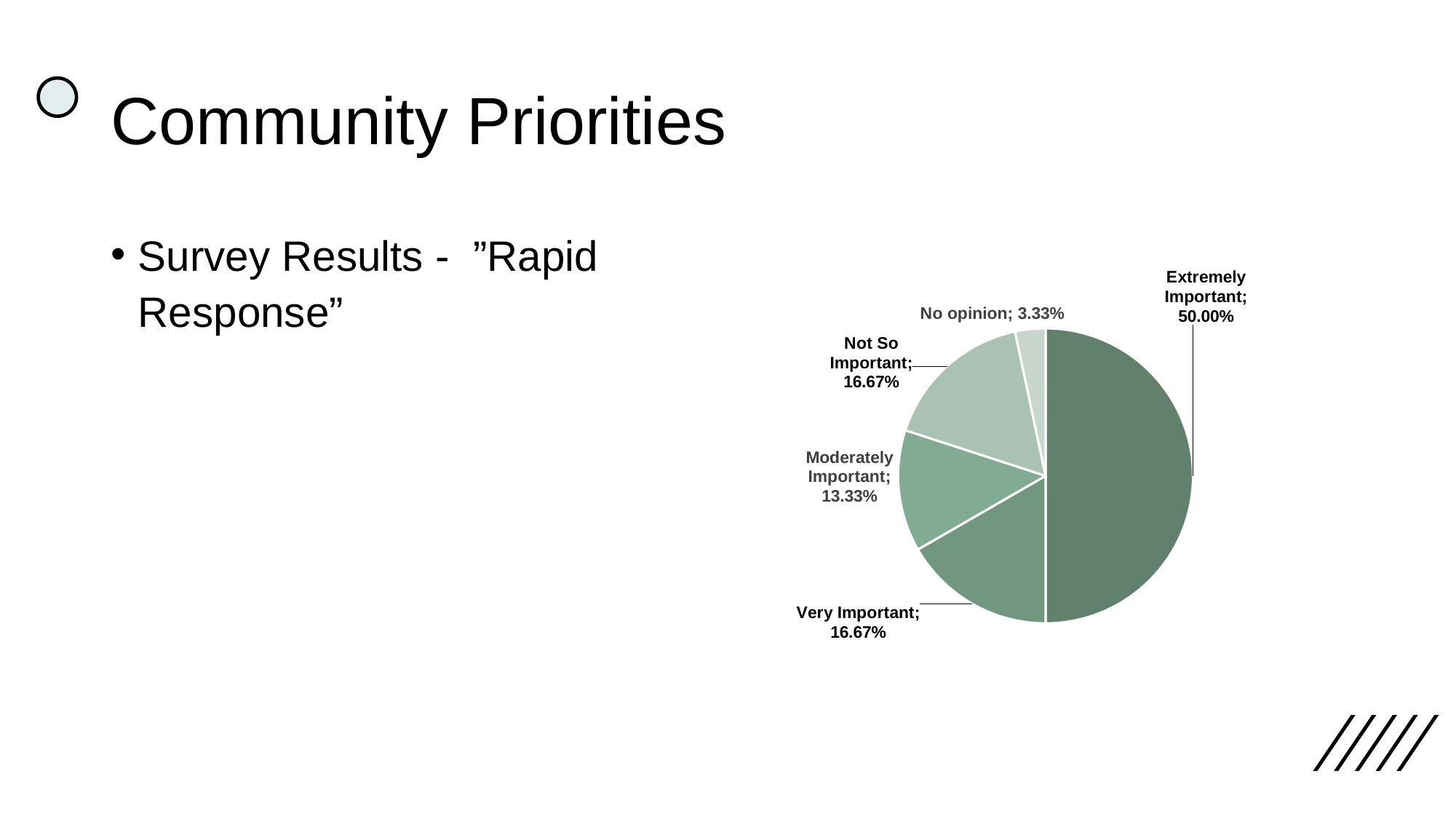

# Community Priorities
Survey Results -  ”Rapid Response”

### Chart

| Category | Percent |
|---|---|
| Extremely Important | 0.5 |
| Very Important | 0.1667 |
| Moderately Important | 0.1333 |
| Not So Important | 0.1667 |
| No opinion | 0.0333 |